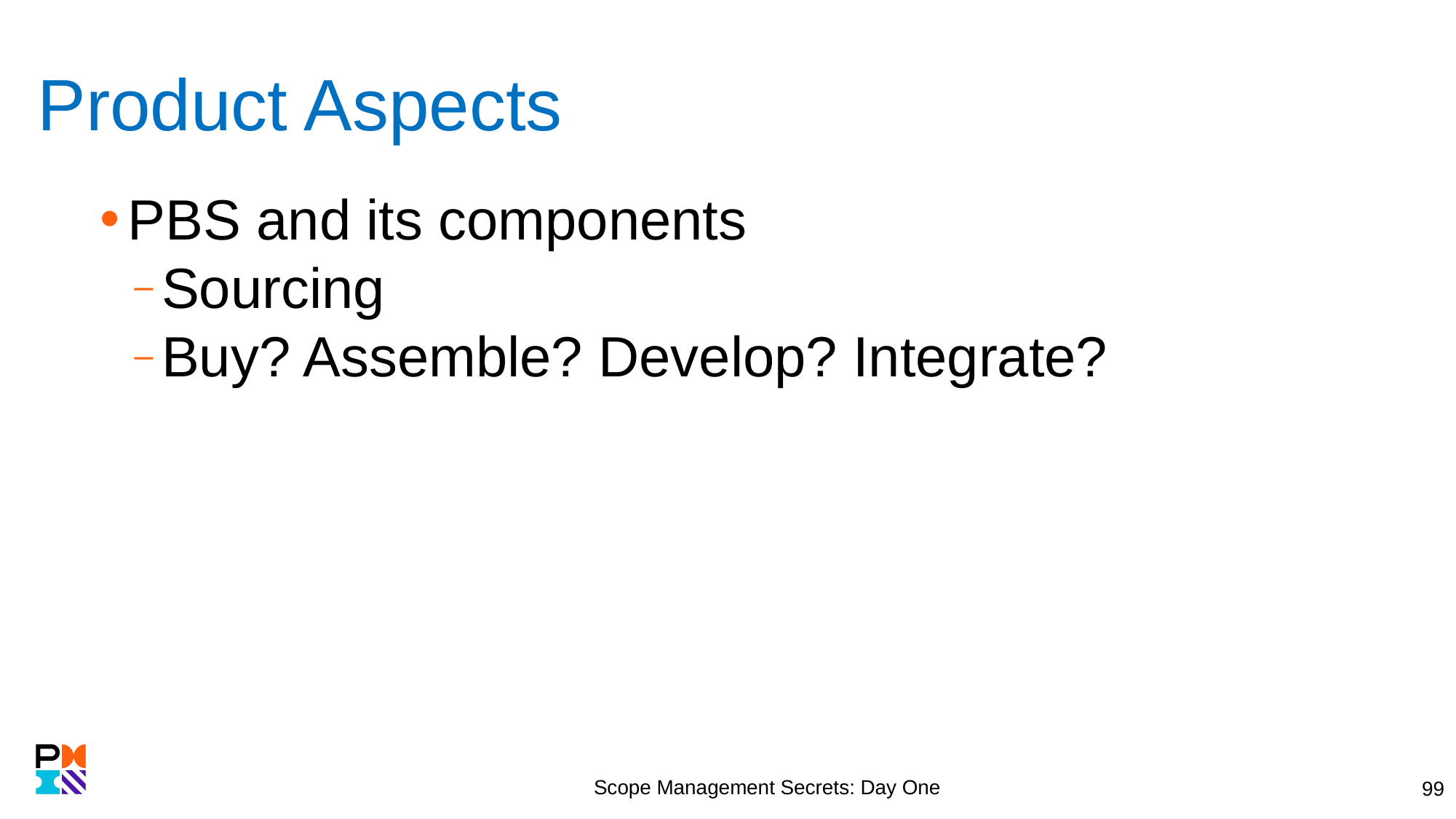

# Product Aspects
PBS and its components
Sourcing
Buy? Assemble? Develop? Integrate?

Scope Management Secrets: Day One